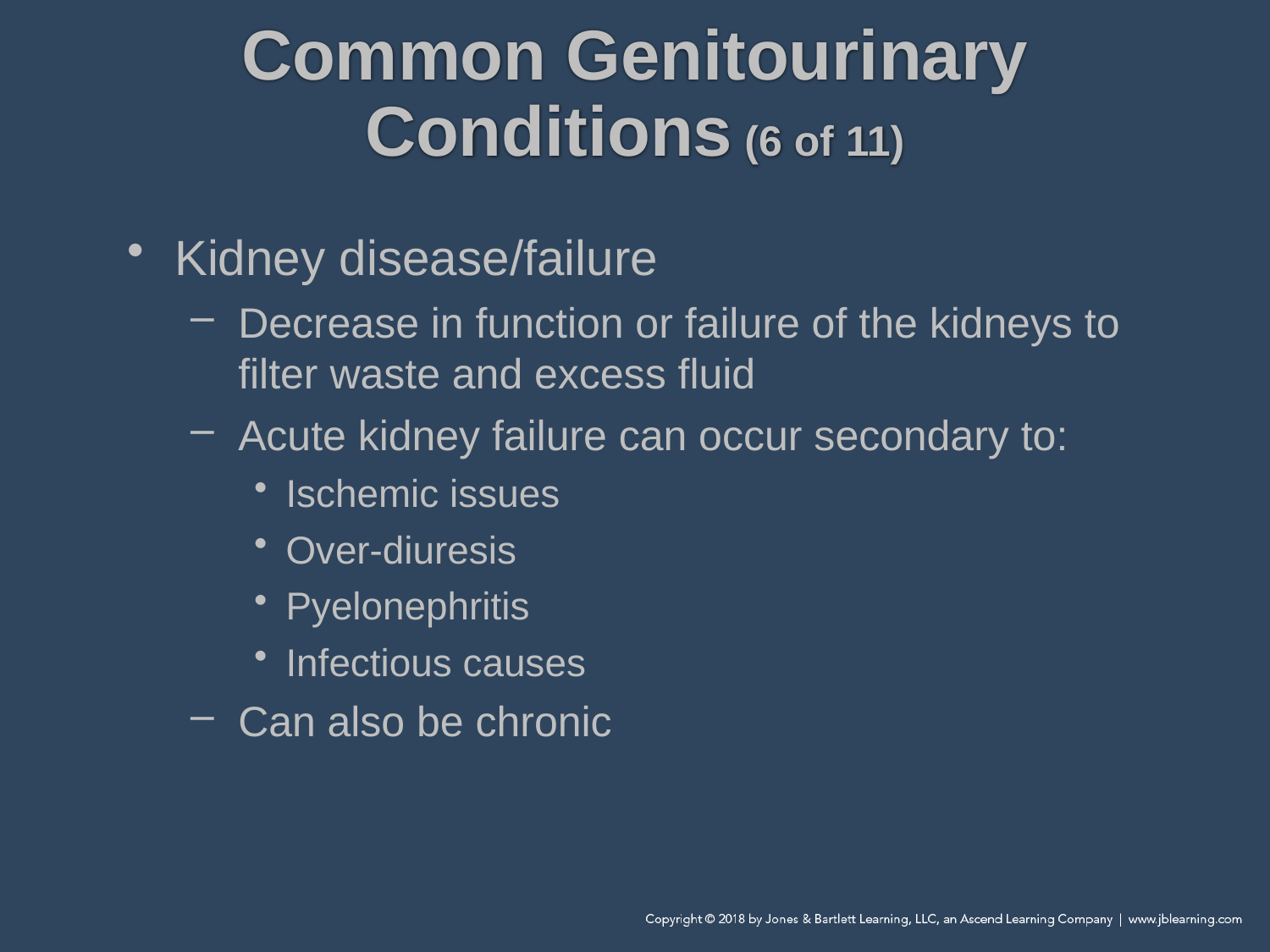

# Common Genitourinary Conditions (6 of 11)
Kidney disease/failure
Decrease in function or failure of the kidneys to filter waste and excess fluid
Acute kidney failure can occur secondary to:
Ischemic issues
Over-diuresis
Pyelonephritis
Infectious causes
Can also be chronic